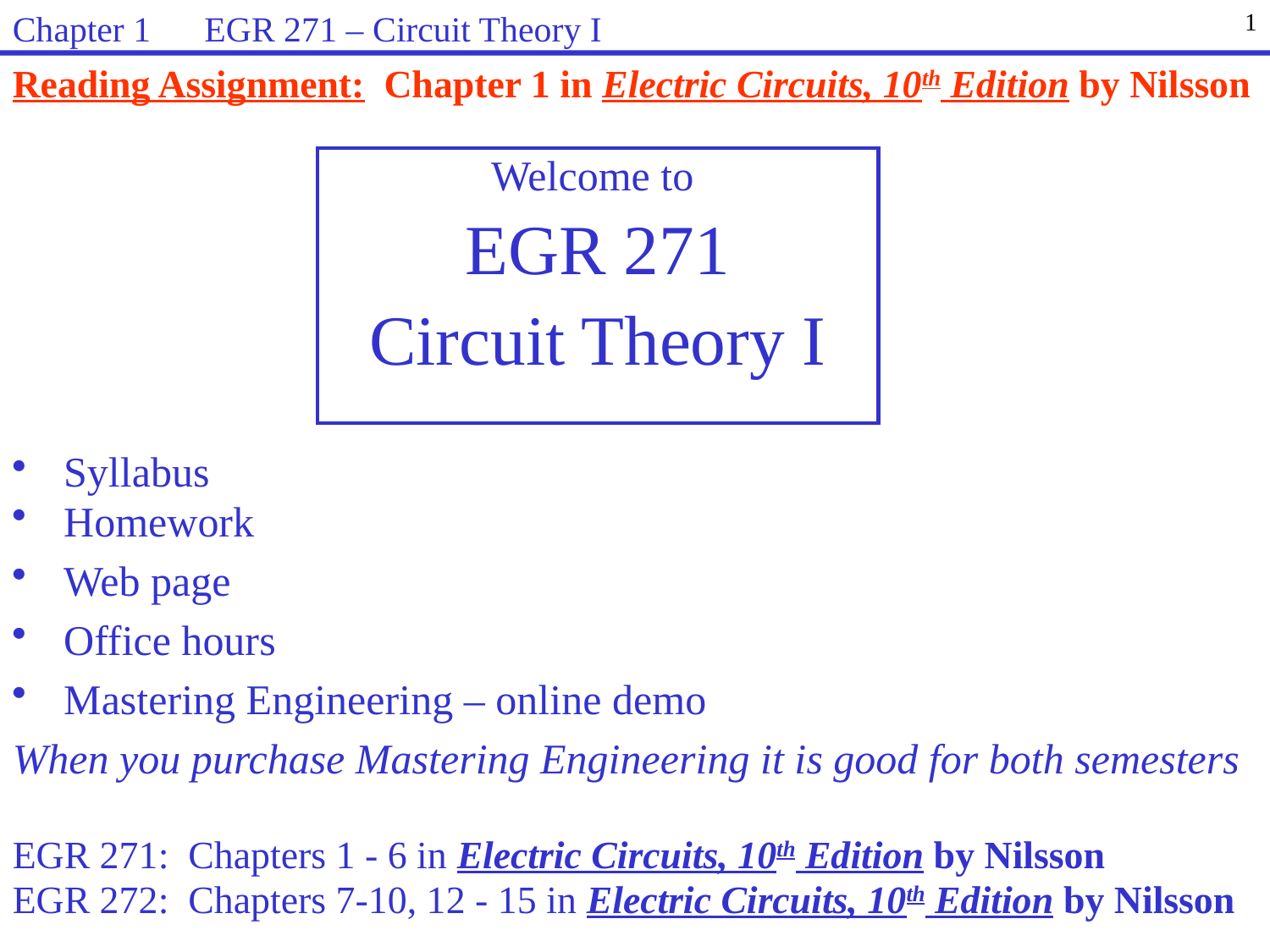

Chapter 1      EGR 271 – Circuit Theory I
1

Reading Assignment:  Chapter 1 in Electric Circuits, 10th Edition by Nilsson
Welcome to
EGR 271
Circuit Theory I
  Syllabus
  Homework
  Web page
  Office hours
  Mastering Engineering – online demo
When you purchase Mastering Engineering it is good for both semesters

EGR 271:  Chapters 1 - 6 in Electric Circuits, 10th Edition by Nilsson
EGR 272:  Chapters 7-10, 12 - 15 in Electric Circuits, 10th Edition by Nilsson